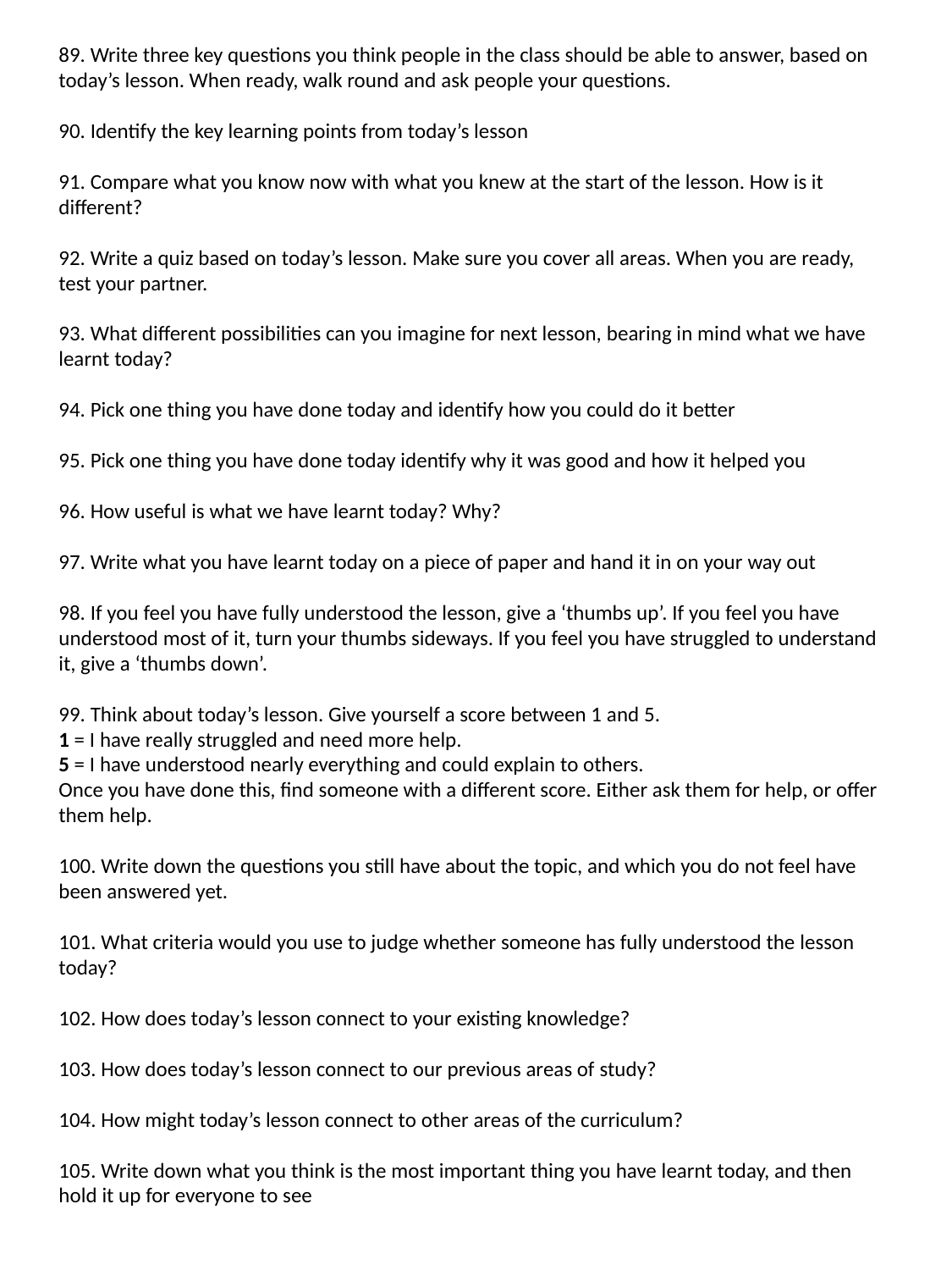

89. Write three key questions you think people in the class should be able to answer, based on today’s lesson. When ready, walk round and ask people your questions.

90. Identify the key learning points from today’s lesson

91. Compare what you know now with what you knew at the start of the lesson. How is it different?

92. Write a quiz based on today’s lesson. Make sure you cover all areas. When you are ready, test your partner.

93. What different possibilities can you imagine for next lesson, bearing in mind what we have learnt today?

94. Pick one thing you have done today and identify how you could do it better

95. Pick one thing you have done today identify why it was good and how it helped you

96. How useful is what we have learnt today? Why?

97. Write what you have learnt today on a piece of paper and hand it in on your way out

98. If you feel you have fully understood the lesson, give a ‘thumbs up’. If you feel you have understood most of it, turn your thumbs sideways. If you feel you have struggled to understand it, give a ‘thumbs down’.

99. Think about today’s lesson. Give yourself a score between 1 and 5.
1 = I have really struggled and need more help.
5 = I have understood nearly everything and could explain to others.
Once you have done this, find someone with a different score. Either ask them for help, or offer them help.

100. Write down the questions you still have about the topic, and which you do not feel have been answered yet.

101. What criteria would you use to judge whether someone has fully understood the lesson today?

102. How does today’s lesson connect to your existing knowledge?

103. How does today’s lesson connect to our previous areas of study?

104. How might today’s lesson connect to other areas of the curriculum?

105. Write down what you think is the most important thing you have learnt today, and then hold it up for everyone to see